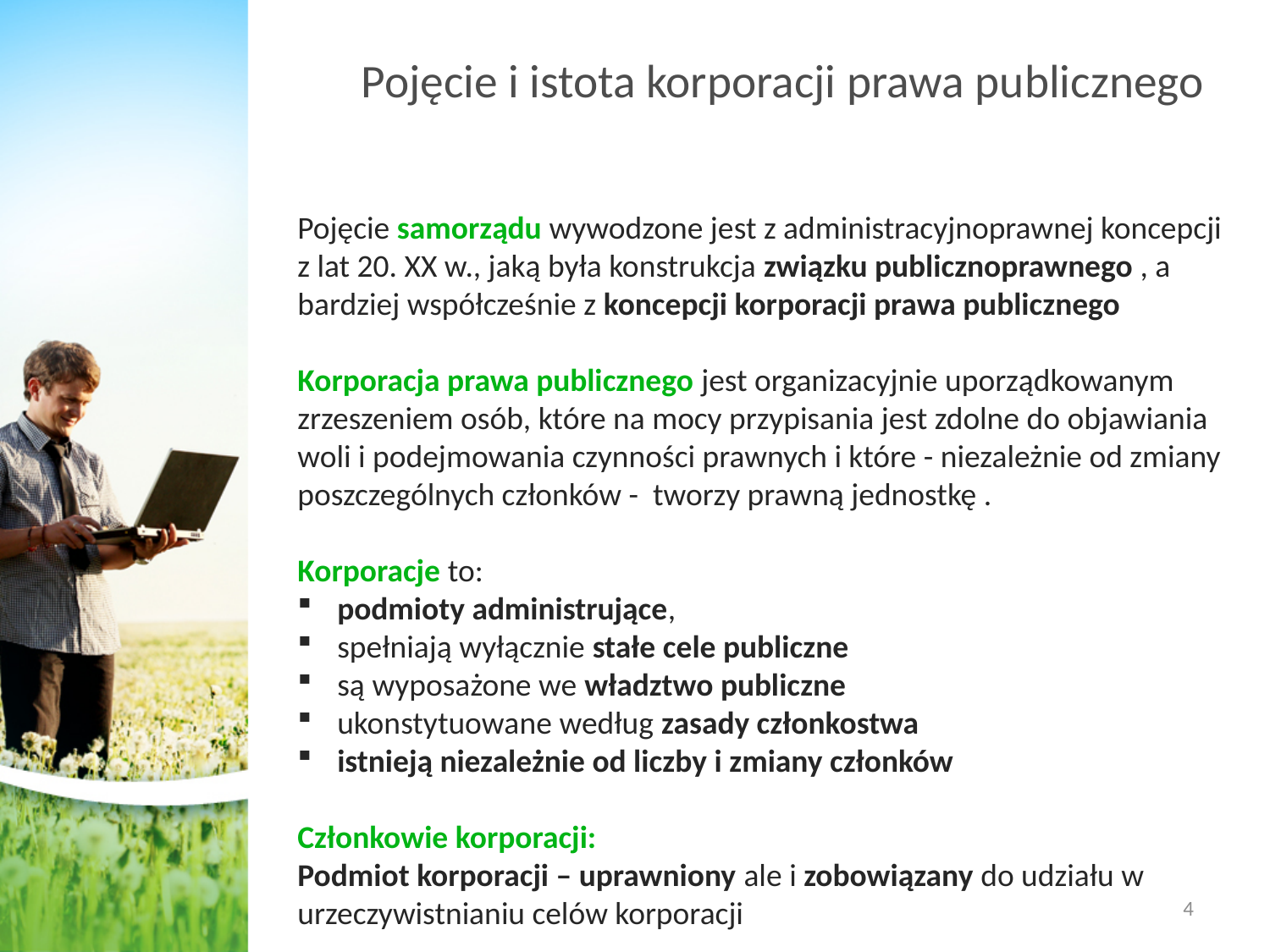

# Pojęcie i istota korporacji prawa publicznego
Pojęcie samorządu wywodzone jest z administracyjnoprawnej koncepcji z lat 20. XX w., jaką była konstrukcja związku publicznoprawnego , a bardziej współcześnie z koncepcji korporacji prawa publicznego

Korporacja prawa publicznego jest organizacyjnie uporządkowanym zrzeszeniem osób, które na mocy przypisania jest zdolne do objawiania woli i podejmowania czynności prawnych i które - niezależnie od zmiany poszczególnych członków -  tworzy prawną jednostkę .

Korporacje to:
podmioty administrujące,
spełniają wyłącznie stałe cele publiczne
są wyposażone we władztwo publiczne
ukonstytuowane według zasady członkostwa
istnieją niezależnie od liczby i zmiany członków

Członkowie korporacji:
Podmiot korporacji – uprawniony ale i zobowiązany do udziału w urzeczywistnianiu celów korporacji

4